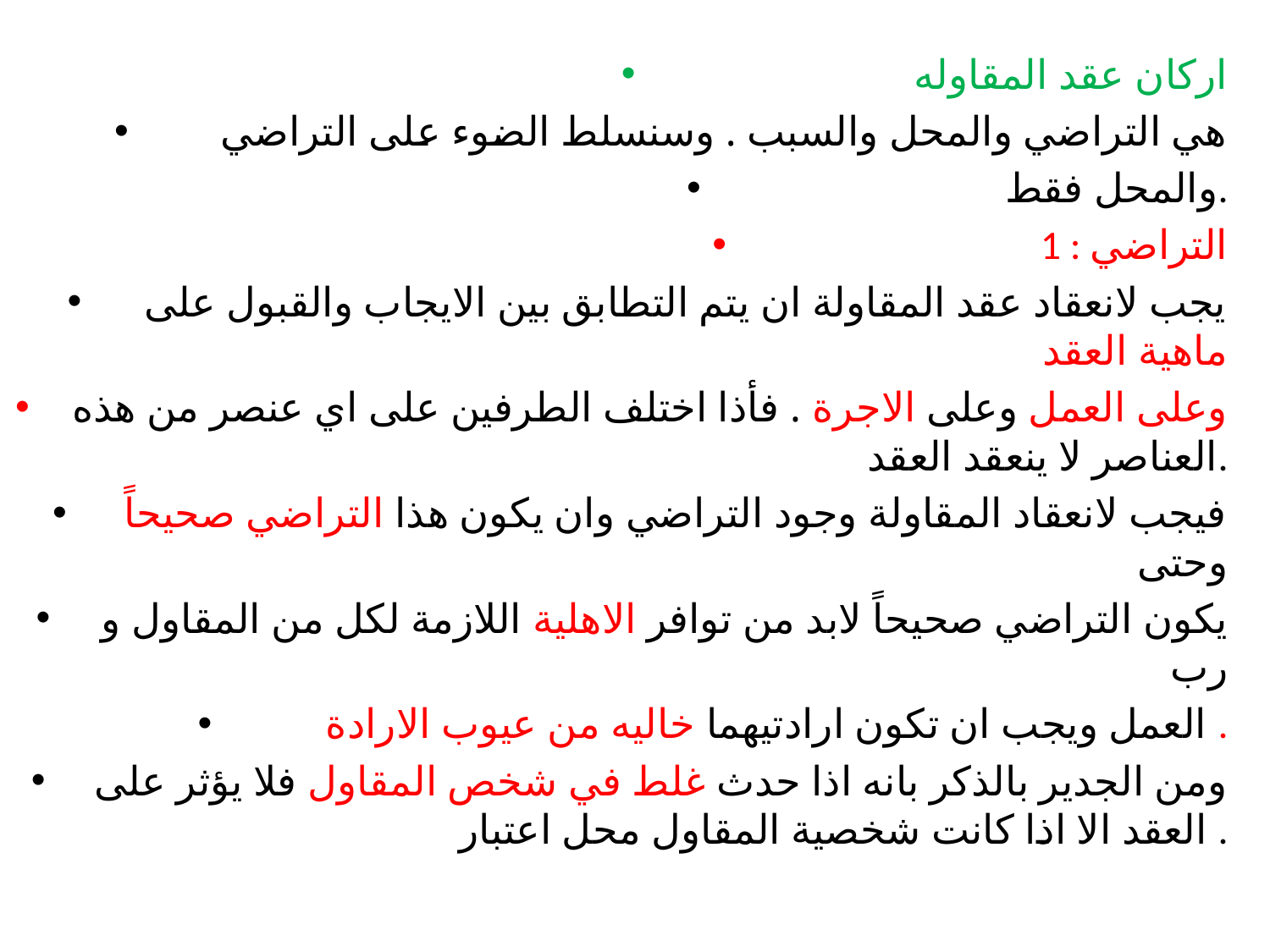

#
اركان عقد المقاوله
 هي التراضي والمحل والسبب . وسنسلط الضوء على التراضي
والمحل فقط.
1 : التراضي
يجب لانعقاد عقد المقاولة ان يتم التطابق بين الايجاب والقبول على ماهية العقد
وعلى العمل وعلى الاجرة . فأذا اختلف الطرفين على اي عنصر من هذه العناصر لا ينعقد العقد.
فيجب لانعقاد المقاولة وجود التراضي وان يكون هذا التراضي صحيحاً وحتى
يكون التراضي صحيحاً لابد من توافر الاهلية اللازمة لكل من المقاول و رب
العمل ويجب ان تكون ارادتيهما خاليه من عيوب الارادة .
ومن الجدير بالذكر بانه اذا حدث غلط في شخص المقاول فلا يؤثر على العقد الا اذا كانت شخصية المقاول محل اعتبار .